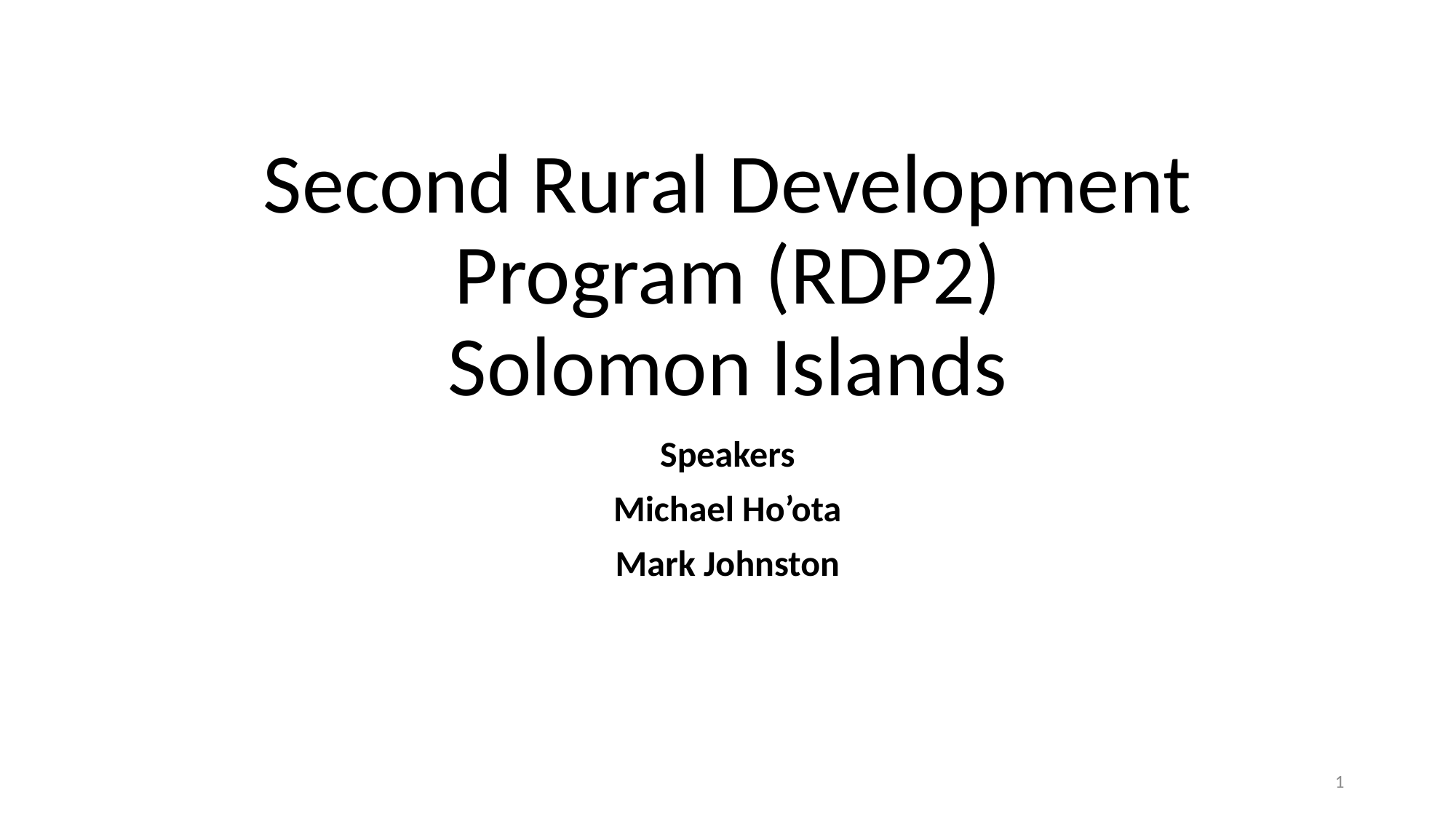

# Second Rural Development Program (RDP2) Solomon Islands
Speakers
Michael Ho’ota
Mark Johnston
1